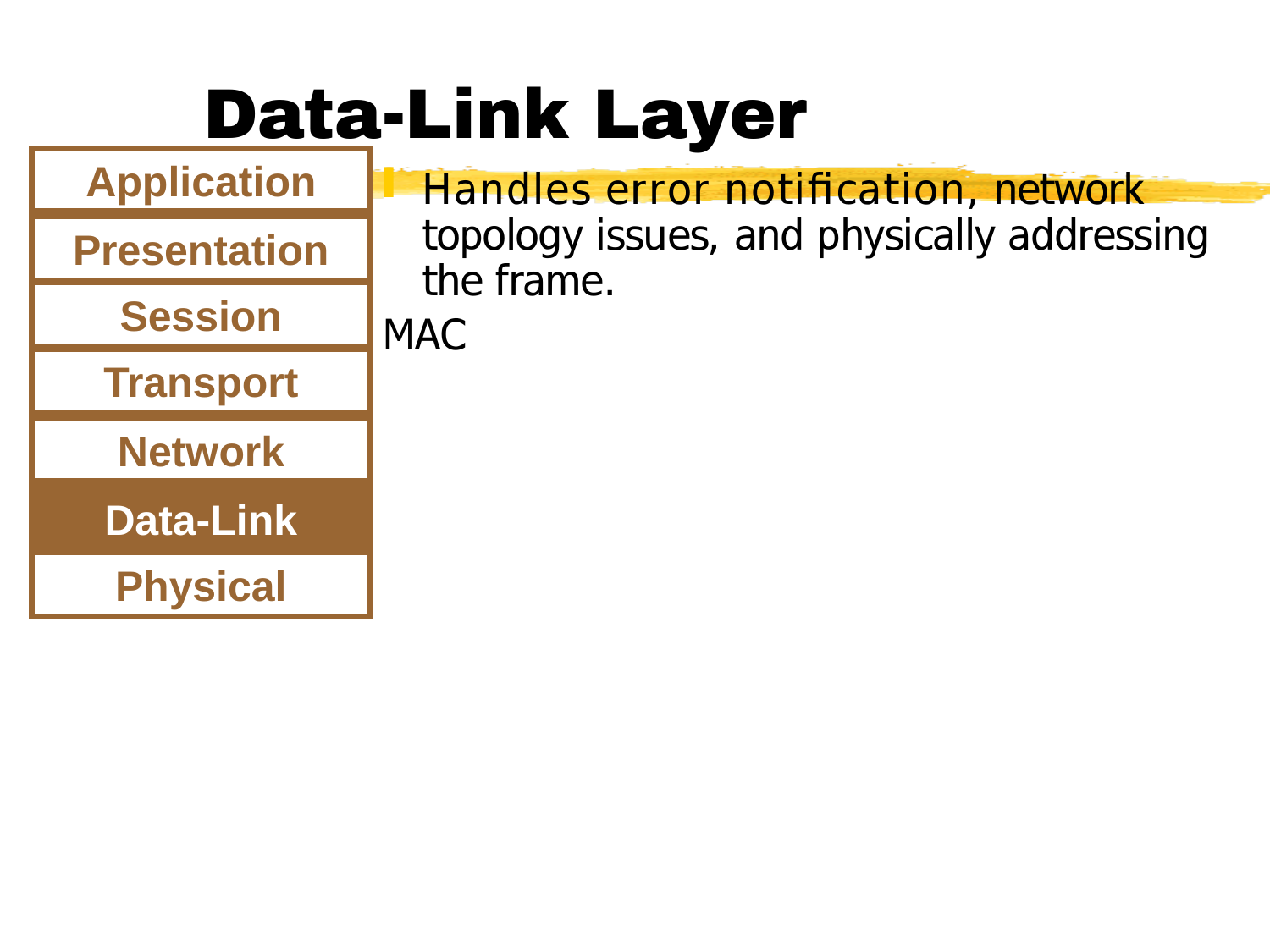

# Data-Link Layer
Application
Handles error notification, network topology issues, and physically addressing the frame.
MAC
Presentation
Session
Transport
Network
Data-Link
Physical